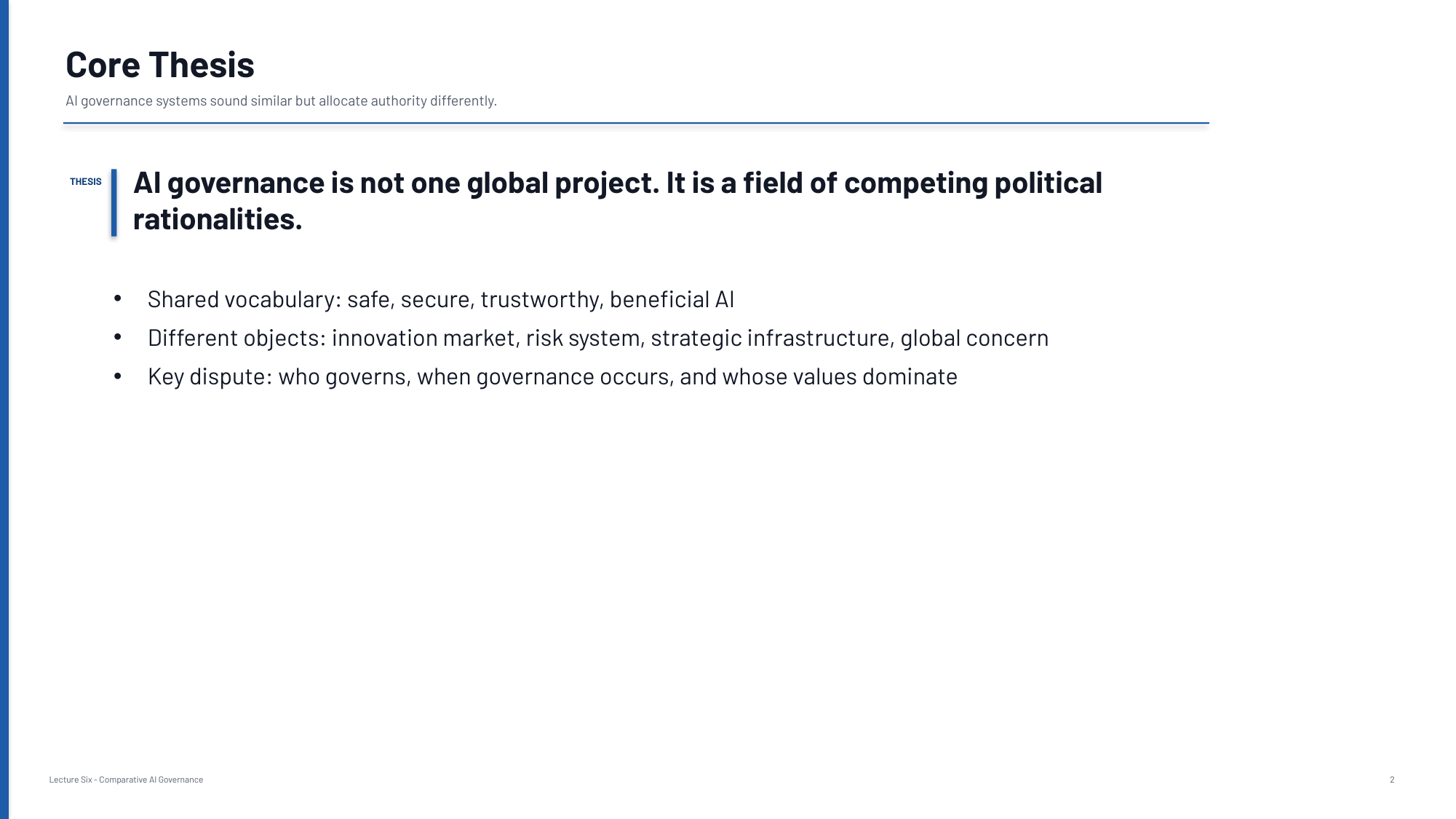

Core Thesis
AI governance systems sound similar but allocate authority differently.

AI governance is not one global project. It is a field of competing political rationalities.

THESIS
Shared vocabulary: safe, secure, trustworthy, beneficial AI
Different objects: innovation market, risk system, strategic infrastructure, global concern
Key dispute: who governs, when governance occurs, and whose values dominate
Lecture Six - Comparative AI Governance
2